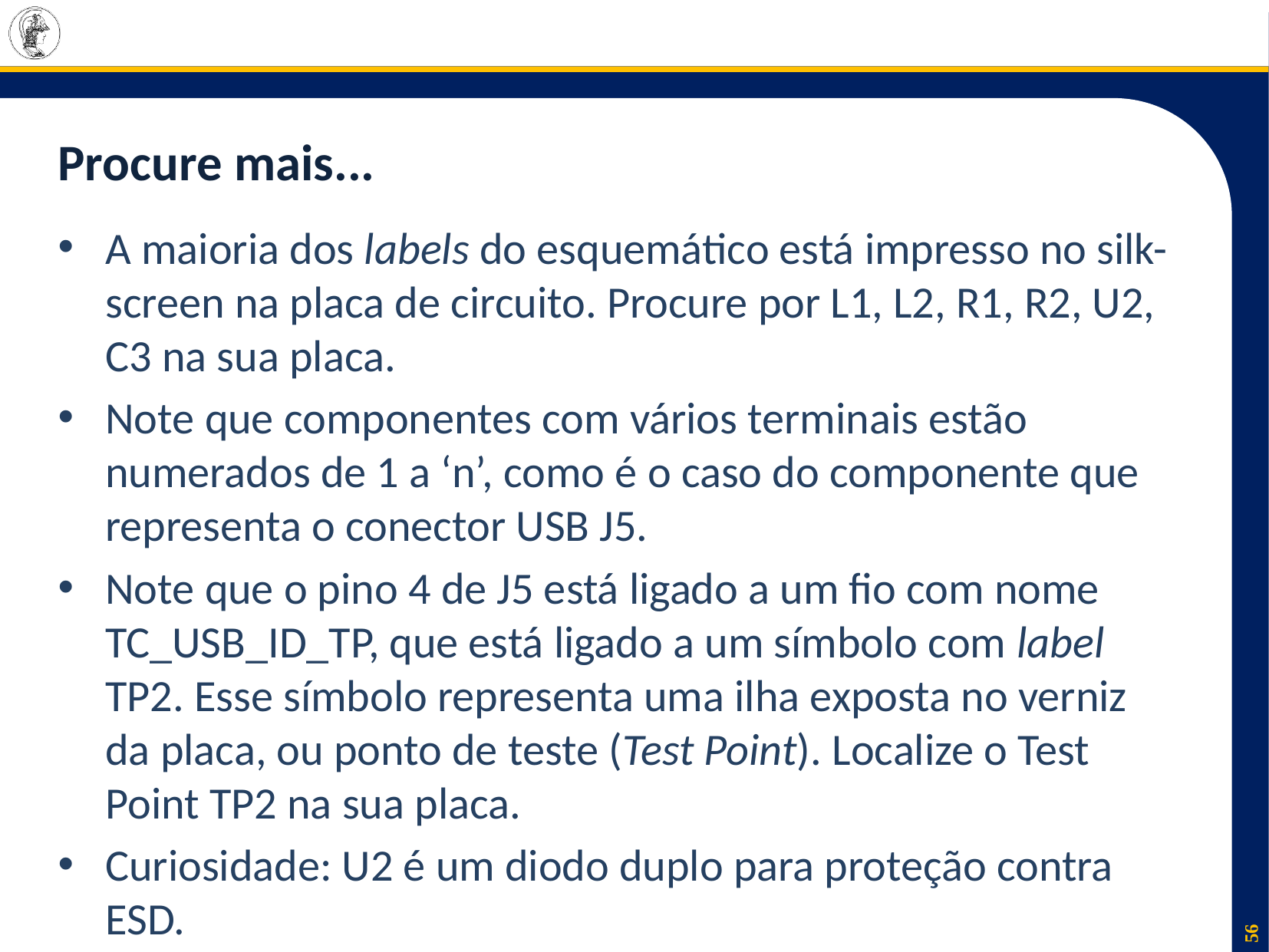

# Procure mais...
A maioria dos labels do esquemático está impresso no silk-screen na placa de circuito. Procure por L1, L2, R1, R2, U2, C3 na sua placa.
Note que componentes com vários terminais estão numerados de 1 a ‘n’, como é o caso do componente que representa o conector USB J5.
Note que o pino 4 de J5 está ligado a um fio com nome TC_USB_ID_TP, que está ligado a um símbolo com label TP2. Esse símbolo representa uma ilha exposta no verniz da placa, ou ponto de teste (Test Point). Localize o Test Point TP2 na sua placa.
Curiosidade: U2 é um diodo duplo para proteção contra ESD.

No esquemático, procure o componente que corresponde ao LED RGB, cujo nome é D3